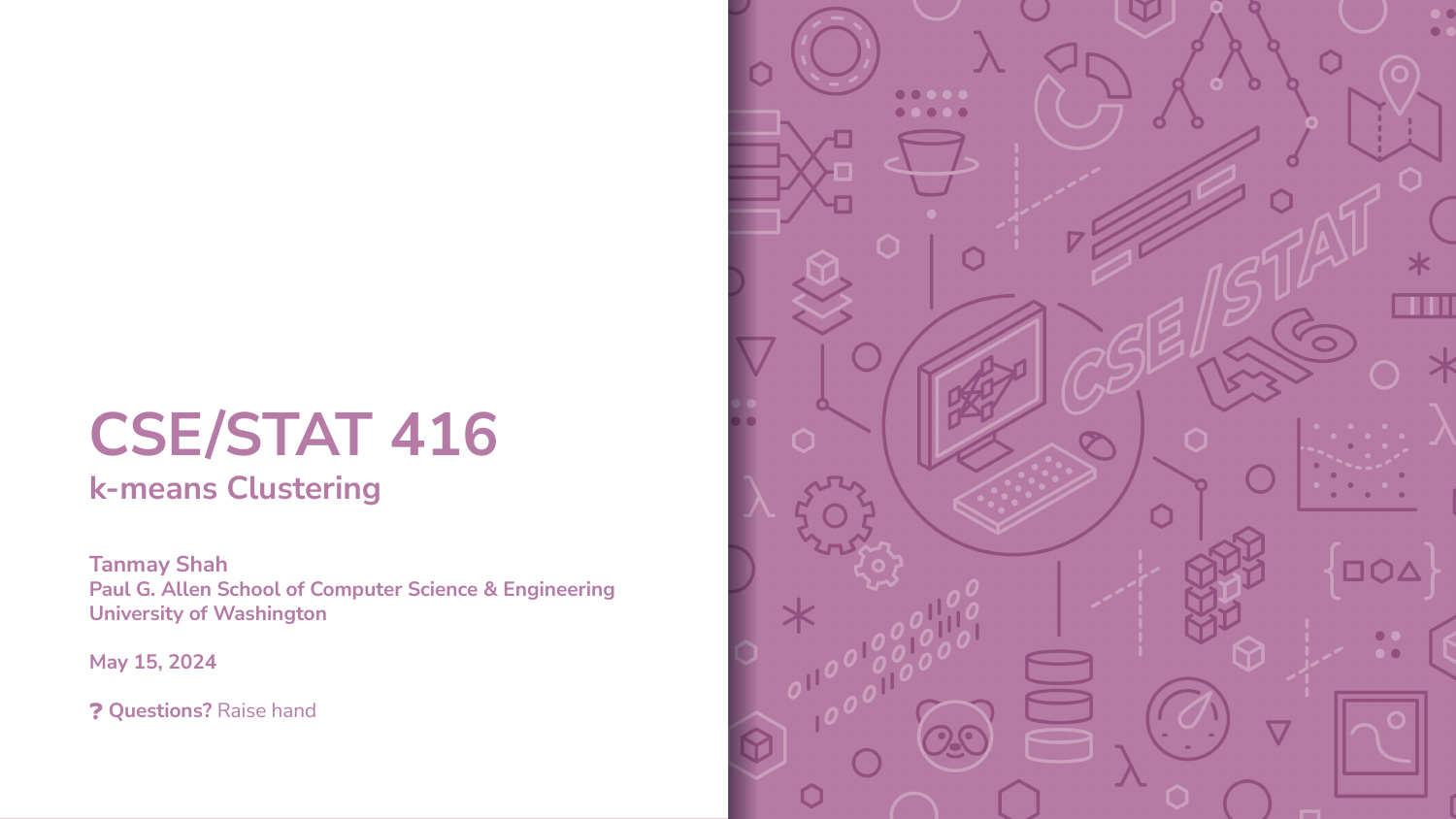

# CSE/STAT 416 k-means Clustering Tanmay Shah Paul G. Allen School of Computer Science & Engineering University of Washington May 15, 2024 ❓ Questions? Raise hand